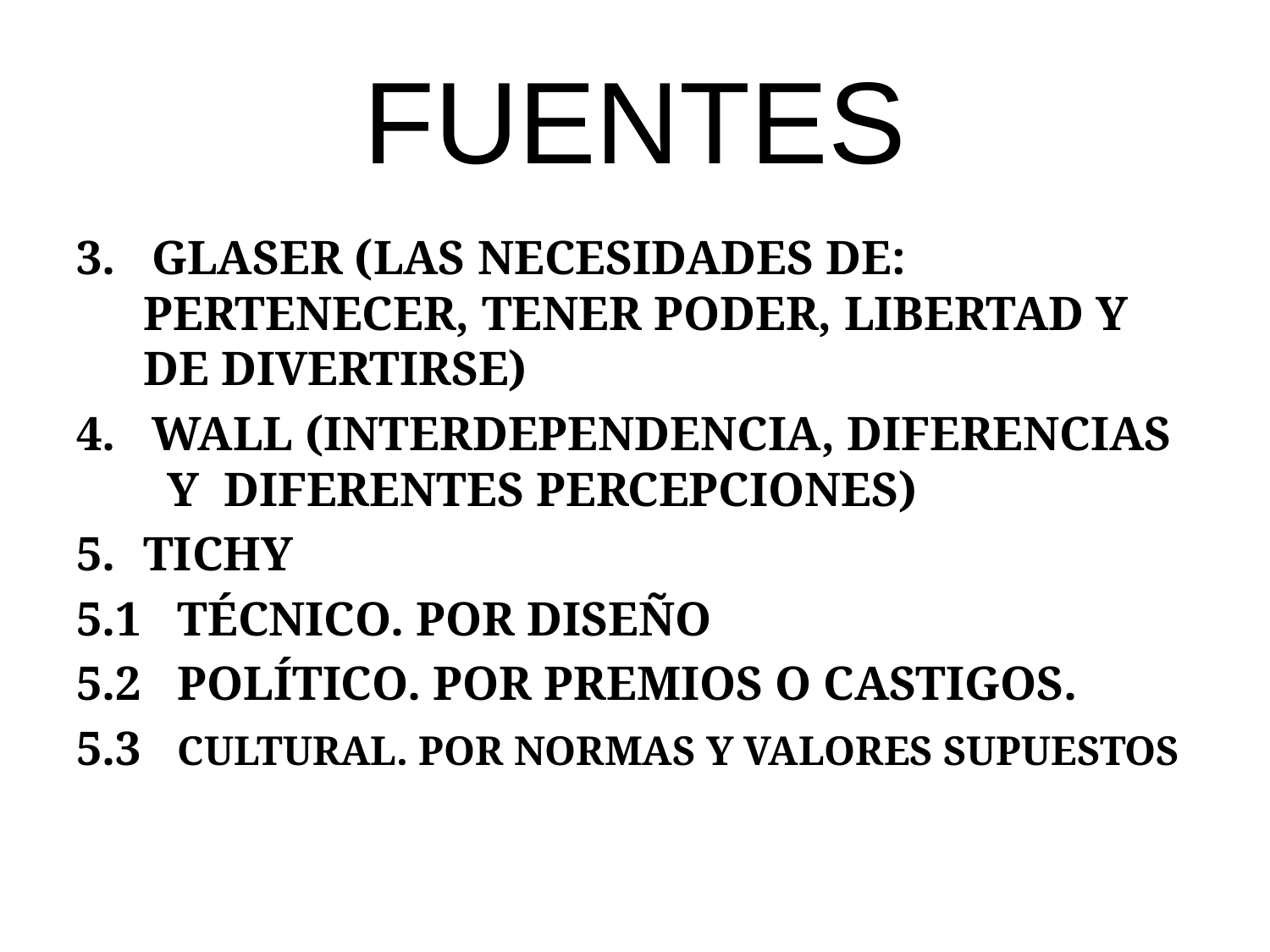

# FUENTES
3.   GLASER (LAS NECESIDADES DE: PERTENECER, TENER PODER, LIBERTAD Y DE DIVERTIRSE)
4.   WALL (INTERDEPENDENCIA, DIFERENCIAS    Y  DIFERENTES PERCEPCIONES)
TICHY
5.1   TÉCNICO. POR DISEÑO
5.2   POLÍTICO. POR PREMIOS O CASTIGOS.
5.3   CULTURAL. POR NORMAS Y VALORES SUPUESTOS